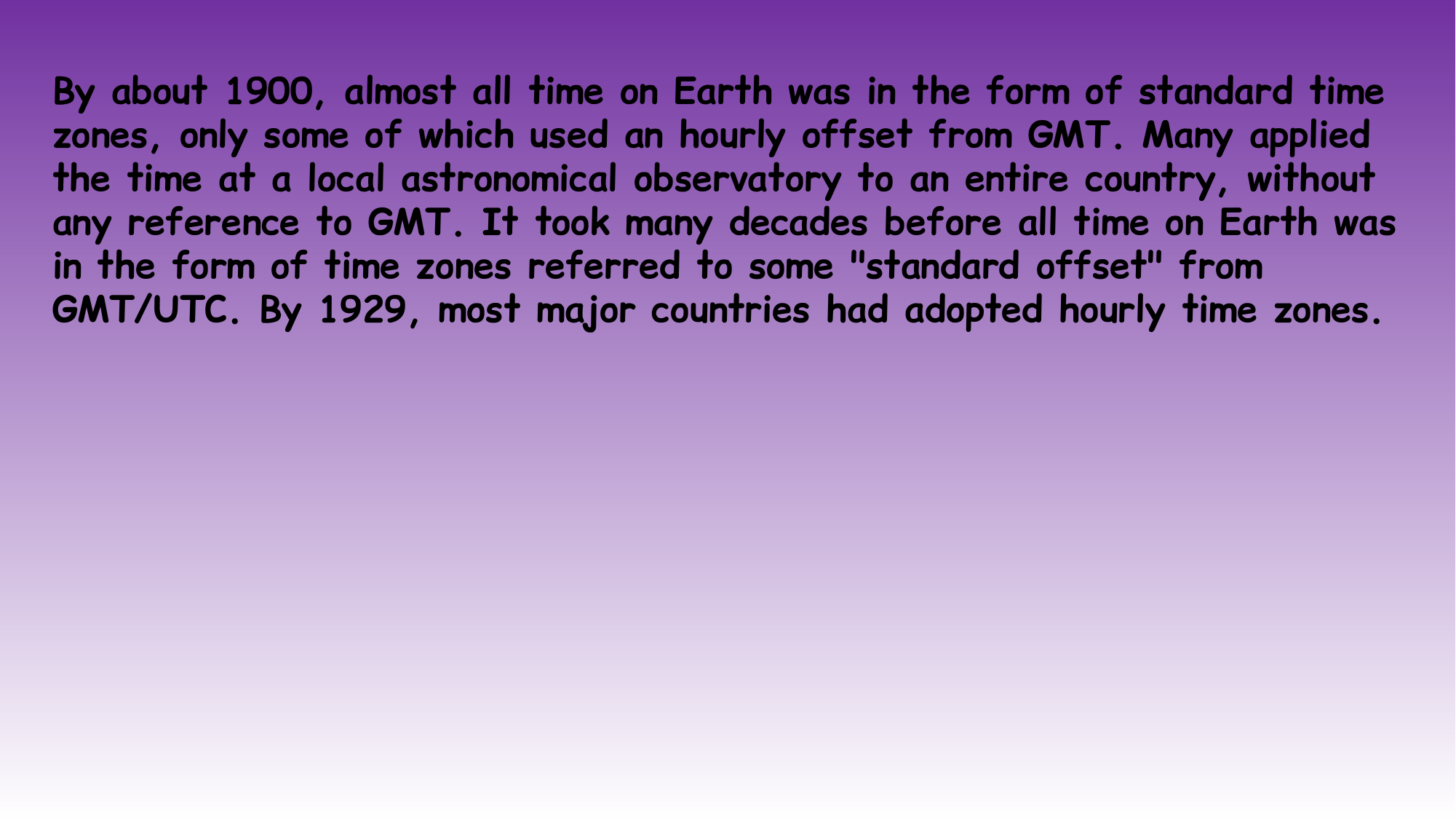

By about 1900, almost all time on Earth was in the form of standard time zones, only some of which used an hourly offset from GMT. Many applied the time at a local astronomical observatory to an entire country, without any reference to GMT. It took many decades before all time on Earth was in the form of time zones referred to some "standard offset" from GMT/UTC. By 1929, most major countries had adopted hourly time zones.